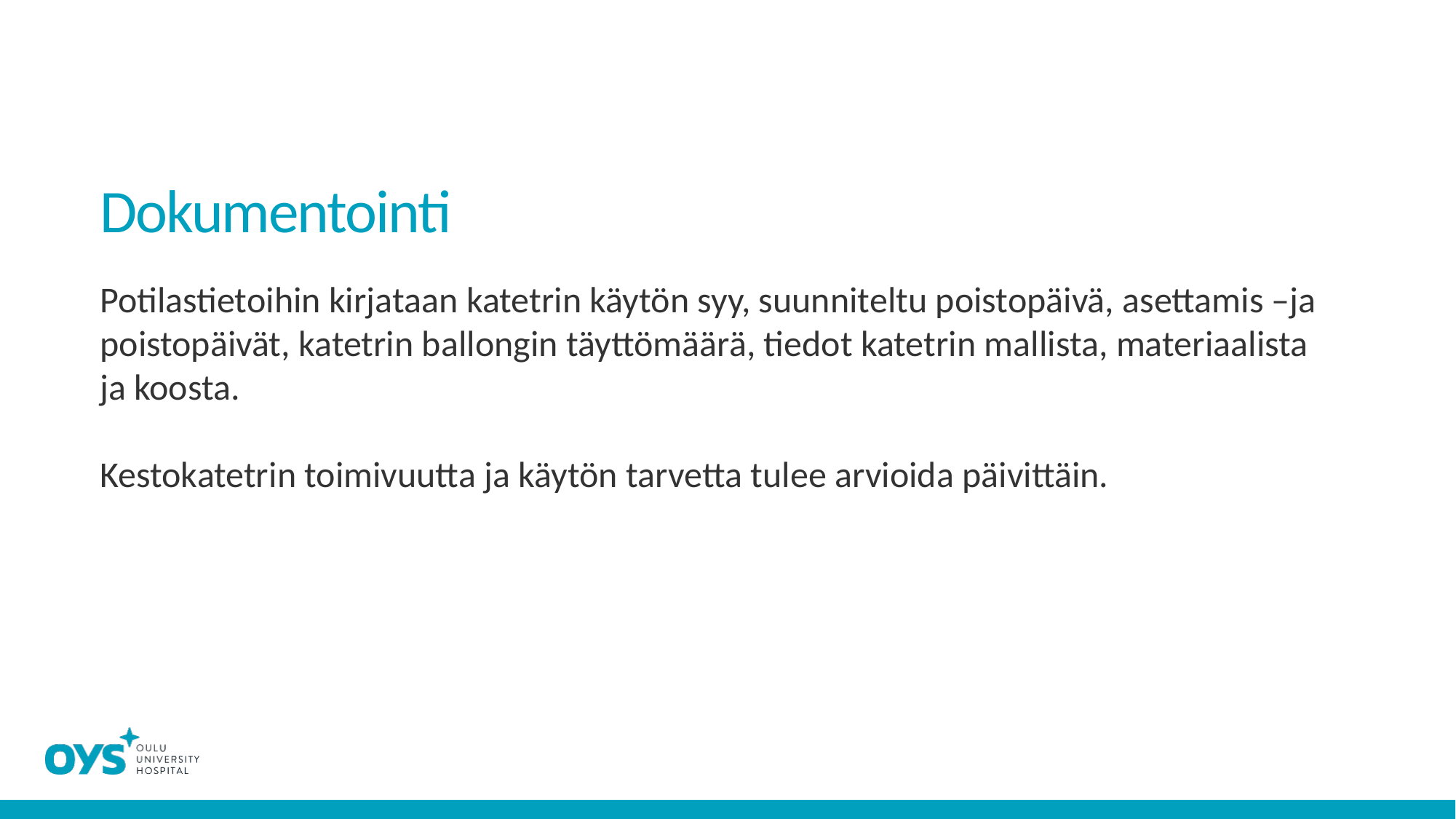

# Dokumentointi
Potilastietoihin kirjataan katetrin käytön syy, suunniteltu poistopäivä, asettamis –ja poistopäivät, katetrin ballongin täyttömäärä, tiedot katetrin mallista, materiaalista ja koosta.

Kestokatetrin toimivuutta ja käytön tarvetta tulee arvioida päivittäin.